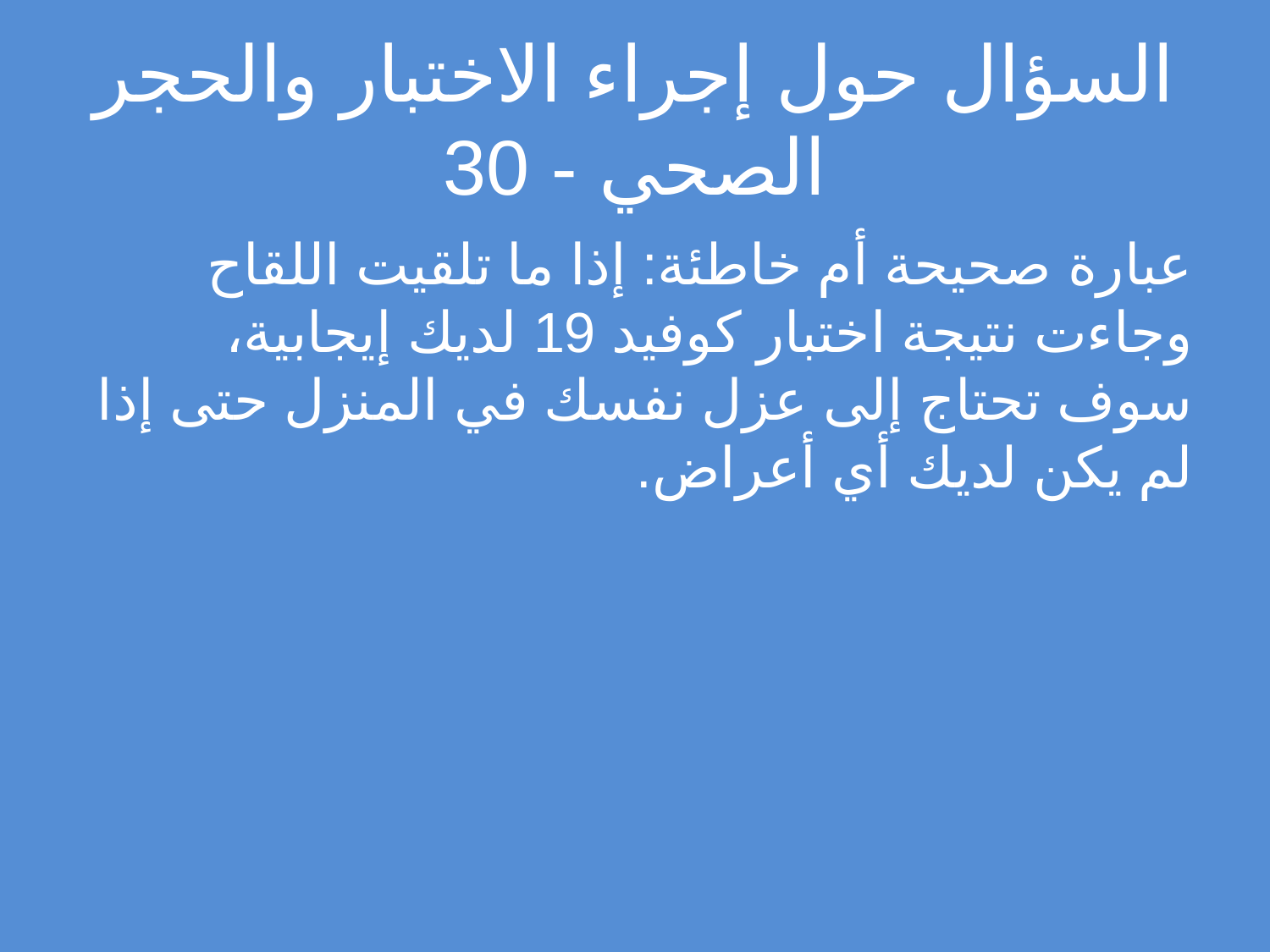

# السؤال حول إجراء الاختبار والحجر الصحي - 30
عبارة صحيحة أم خاطئة: إذا ما تلقيت اللقاح وجاءت نتيجة اختبار كوفيد 19 لديك إيجابية، سوف تحتاج إلى عزل نفسك في المنزل حتى إذا لم يكن لديك أي أعراض.